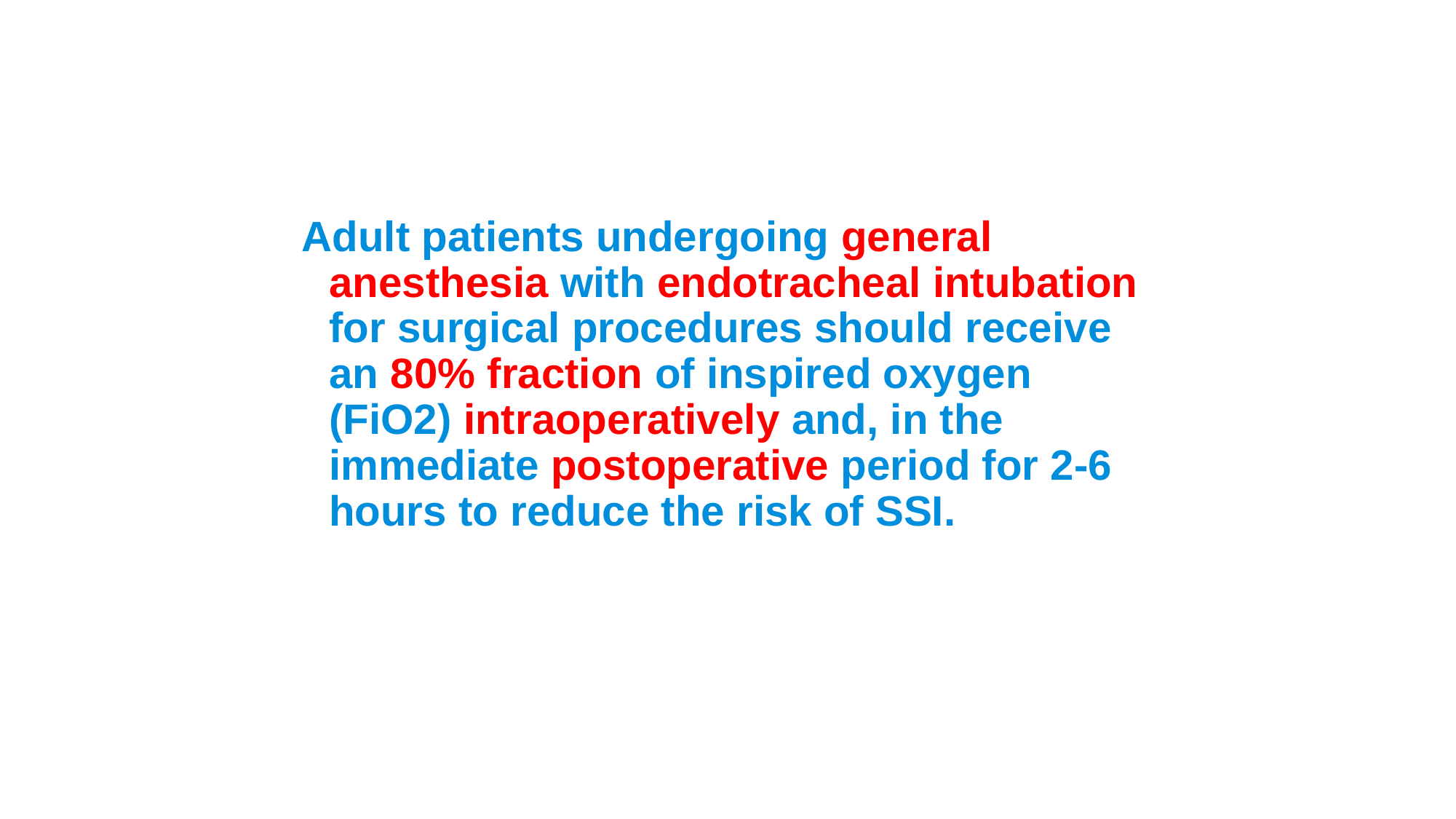

Adult patients undergoing general anesthesia with endotracheal intubation for surgical procedures should receive an 80% fraction of inspired oxygen (FiO2) intraoperatively and, in the immediate postoperative period for 2-6 hours to reduce the risk of SSI.